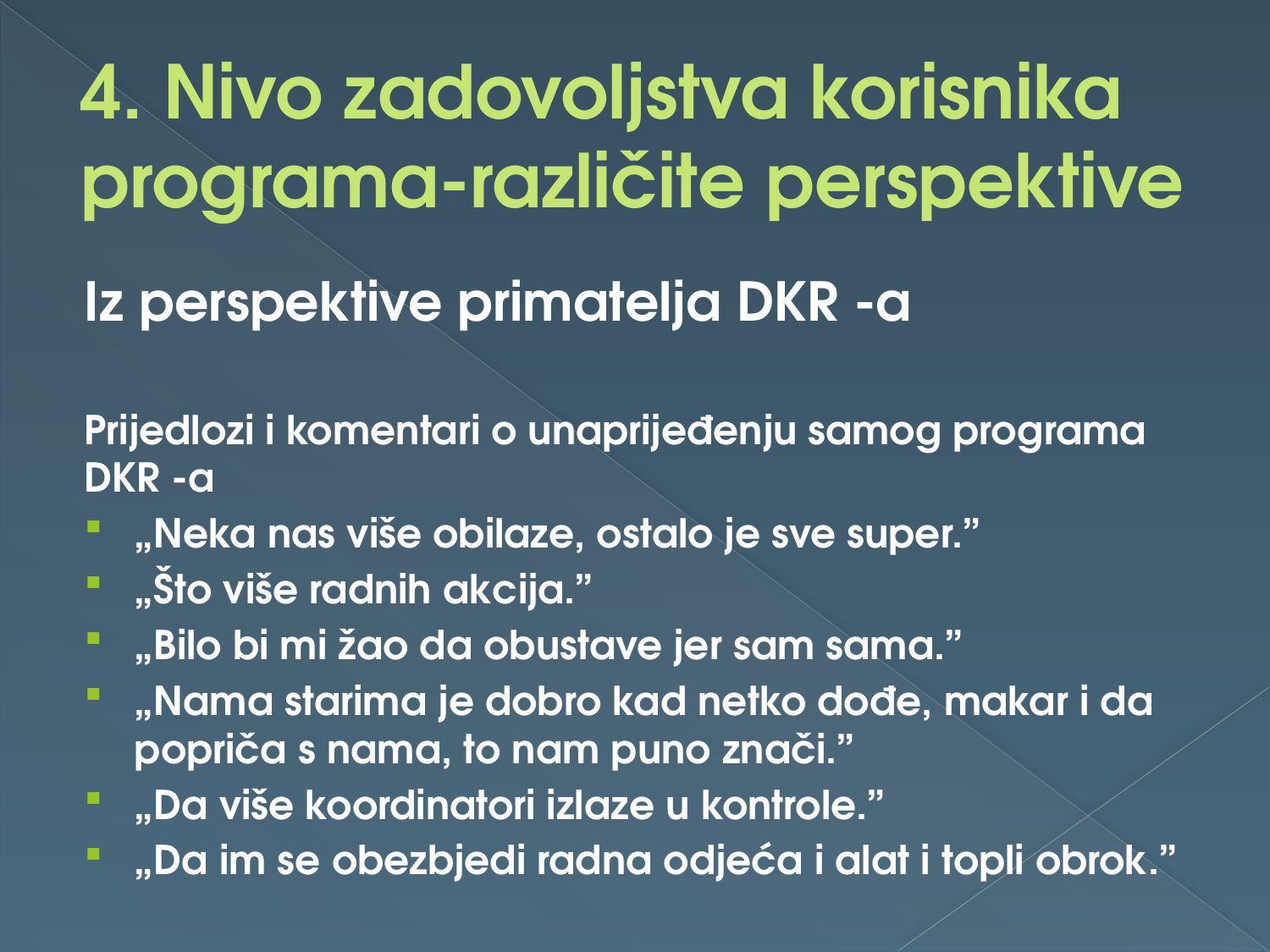

# 4. Nivo zadovoljstva korisnika programa-različite perspektive
Iz perspektive primatelja DKR -a

Prijedlozi i komentari o unaprijeđenju samog programa DKR -a
„Neka nas više obilaze, ostalo je sve super.”
„Što više radnih akcija.”
„Bilo bi mi žao da obustave jer sam sama.”
„Nama starima je dobro kad netko dođe, makar i da popriča s nama, to nam puno znači.”
„Da više koordinatori izlaze u kontrole.”
„Da im se obezbjedi radna odjeća i alat i topli obrok.”